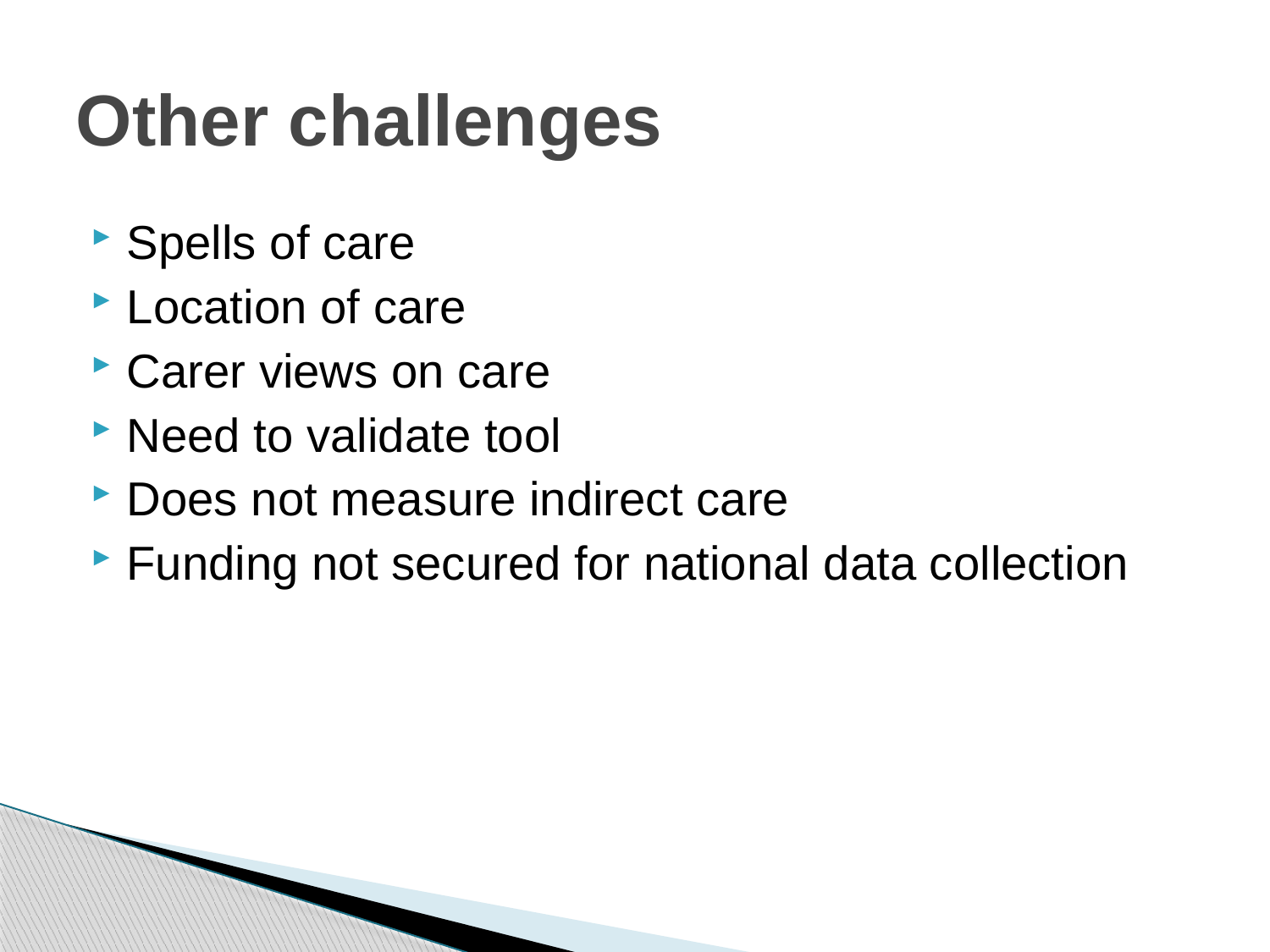

# Other challenges
Spells of care
Location of care
Carer views on care
Need to validate tool
Does not measure indirect care
Funding not secured for national data collection